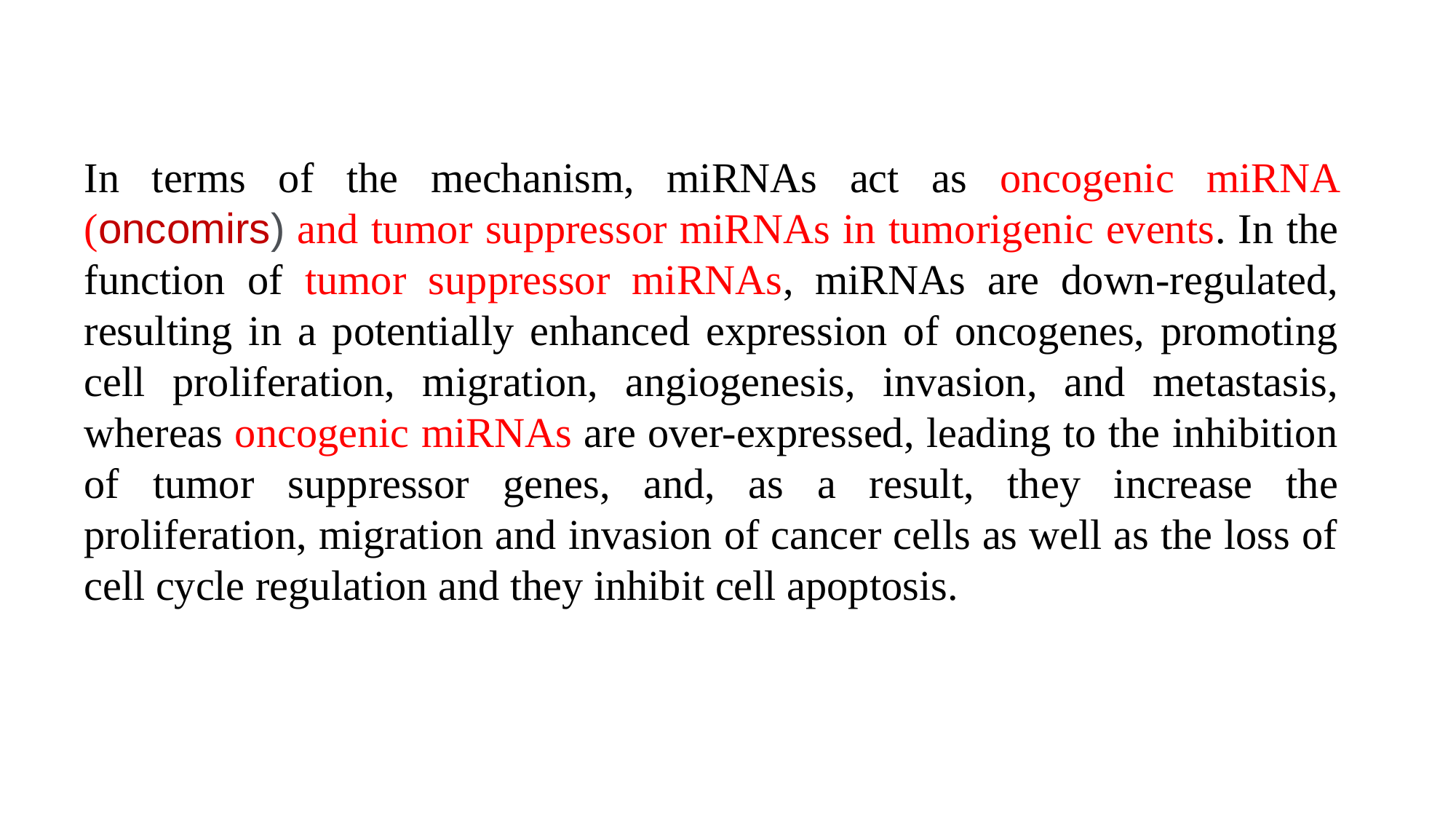

In terms of the mechanism, miRNAs act as oncogenic miRNA (oncomirs) and tumor suppressor miRNAs in tumorigenic events. In the function of tumor suppressor miRNAs, miRNAs are down-regulated, resulting in a potentially enhanced expression of oncogenes, promoting cell proliferation, migration, angiogenesis, invasion, and metastasis, whereas oncogenic miRNAs are over-expressed, leading to the inhibition of tumor suppressor genes, and, as a result, they increase the proliferation, migration and invasion of cancer cells as well as the loss of cell cycle regulation and they inhibit cell apoptosis.